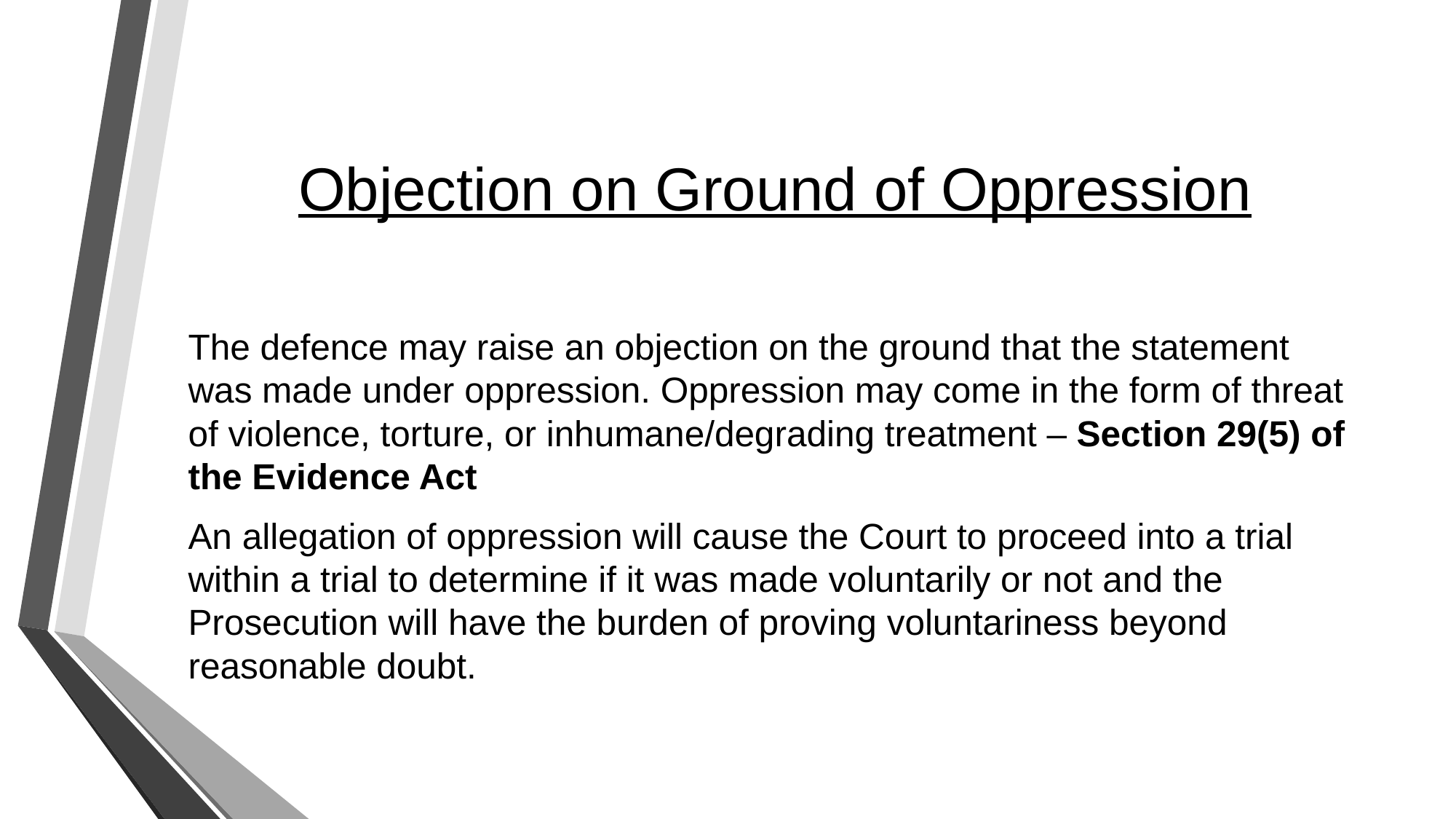

# Objection on Ground of Oppression
The defence may raise an objection on the ground that the statement was made under oppression. Oppression may come in the form of threat of violence, torture, or inhumane/degrading treatment – Section 29(5) of the Evidence Act
An allegation of oppression will cause the Court to proceed into a trial within a trial to determine if it was made voluntarily or not and the Prosecution will have the burden of proving voluntariness beyond reasonable doubt.